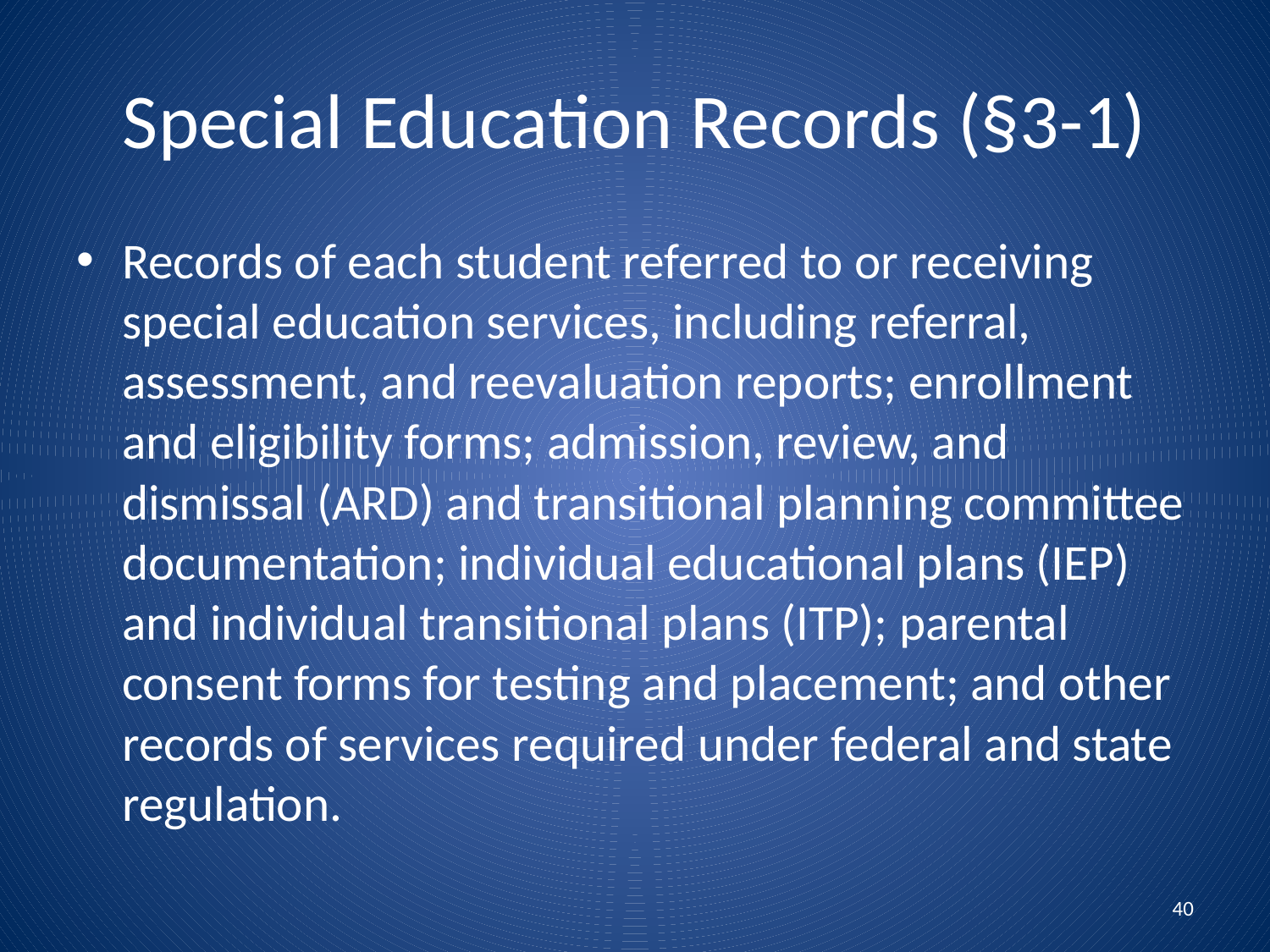

# Special Education Records (§3-1)
Records of each student referred to or receiving special education services, including referral, assessment, and reevaluation reports; enrollment and eligibility forms; admission, review, and dismissal (ARD) and transitional planning committee documentation; individual educational plans (IEP) and individual transitional plans (ITP); parental consent forms for testing and placement; and other records of services required under federal and state regulation.

40